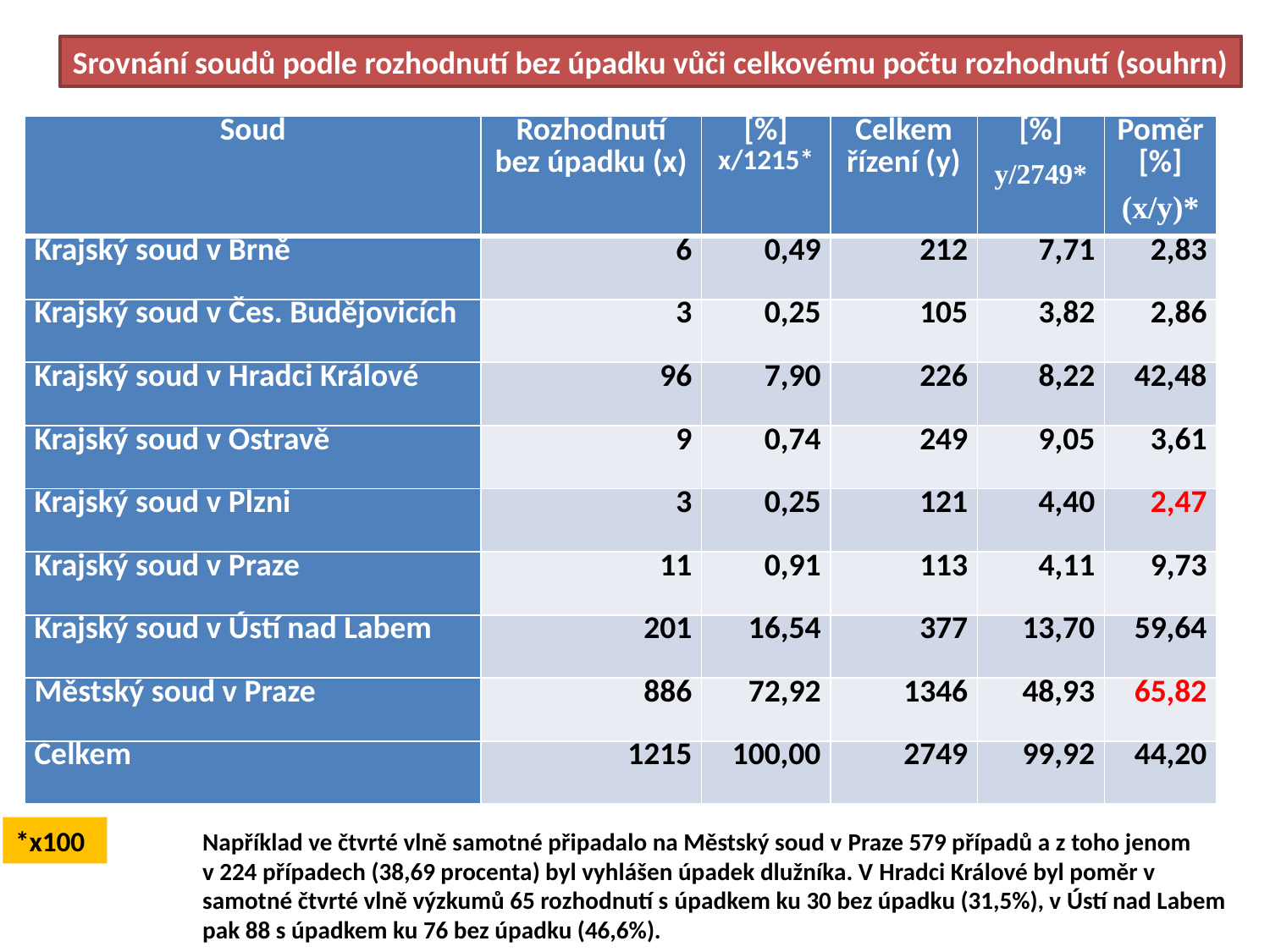

Srovnání soudů podle rozhodnutí bez úpadku vůči celkovému počtu rozhodnutí (souhrn)
| Soud | Rozhodnutí bez úpadku (x) | [%] x/1215\* | Celkem řízení (y) | [%] y/2749\* | Poměr [%] (x/y)\* |
| --- | --- | --- | --- | --- | --- |
| Krajský soud v Brně | 6 | 0,49 | 212 | 7,71 | 2,83 |
| Krajský soud v Čes. Budějovicích | 3 | 0,25 | 105 | 3,82 | 2,86 |
| Krajský soud v Hradci Králové | 96 | 7,90 | 226 | 8,22 | 42,48 |
| Krajský soud v Ostravě | 9 | 0,74 | 249 | 9,05 | 3,61 |
| Krajský soud v Plzni | 3 | 0,25 | 121 | 4,40 | 2,47 |
| Krajský soud v Praze | 11 | 0,91 | 113 | 4,11 | 9,73 |
| Krajský soud v Ústí nad Labem | 201 | 16,54 | 377 | 13,70 | 59,64 |
| Městský soud v Praze | 886 | 72,92 | 1346 | 48,93 | 65,82 |
| Celkem | 1215 | 100,00 | 2749 | 99,92 | 44,20 |
*x100
Například ve čtvrté vlně samotné připadalo na Městský soud v Praze 579 případů a z toho jenom
v 224 případech (38,69 procenta) byl vyhlášen úpadek dlužníka. V Hradci Králové byl poměr v
samotné čtvrté vlně výzkumů 65 rozhodnutí s úpadkem ku 30 bez úpadku (31,5%), v Ústí nad Labem pak 88 s úpadkem ku 76 bez úpadku (46,6%).